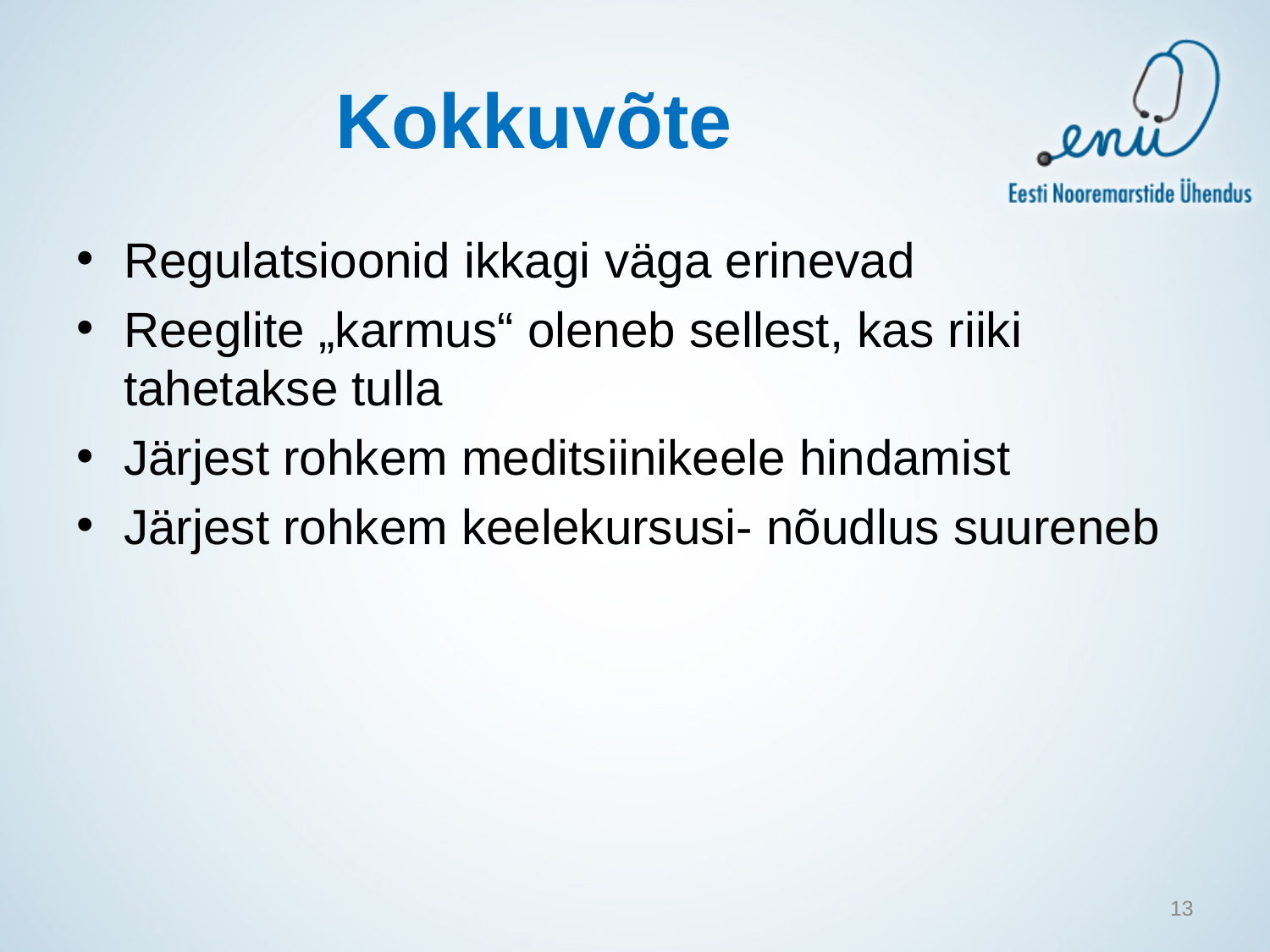

# Kokkuvõte
Regulatsioonid ikkagi väga erinevad
Reeglite „karmus“ oleneb sellest, kas riiki tahetakse tulla
Järjest rohkem meditsiinikeele hindamist
Järjest rohkem keelekursusi- nõudlus suureneb
13